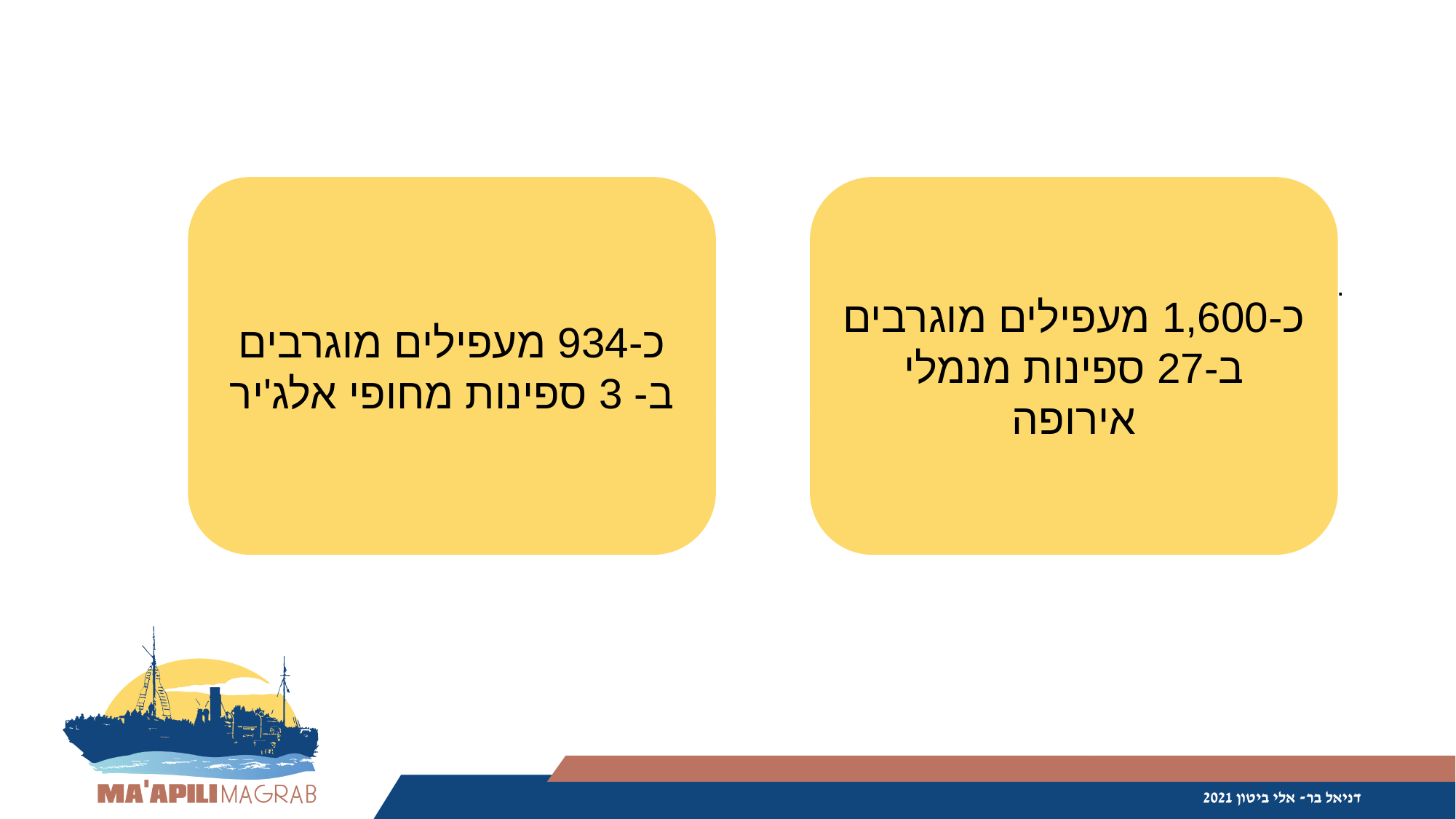

כ-934 מעפילים מוגרבים
ב- 3 ספינות מחופי אלג'יר
כ-1,600 מעפילים מוגרבים
ב-27 ספינות מנמלי אירופה
.